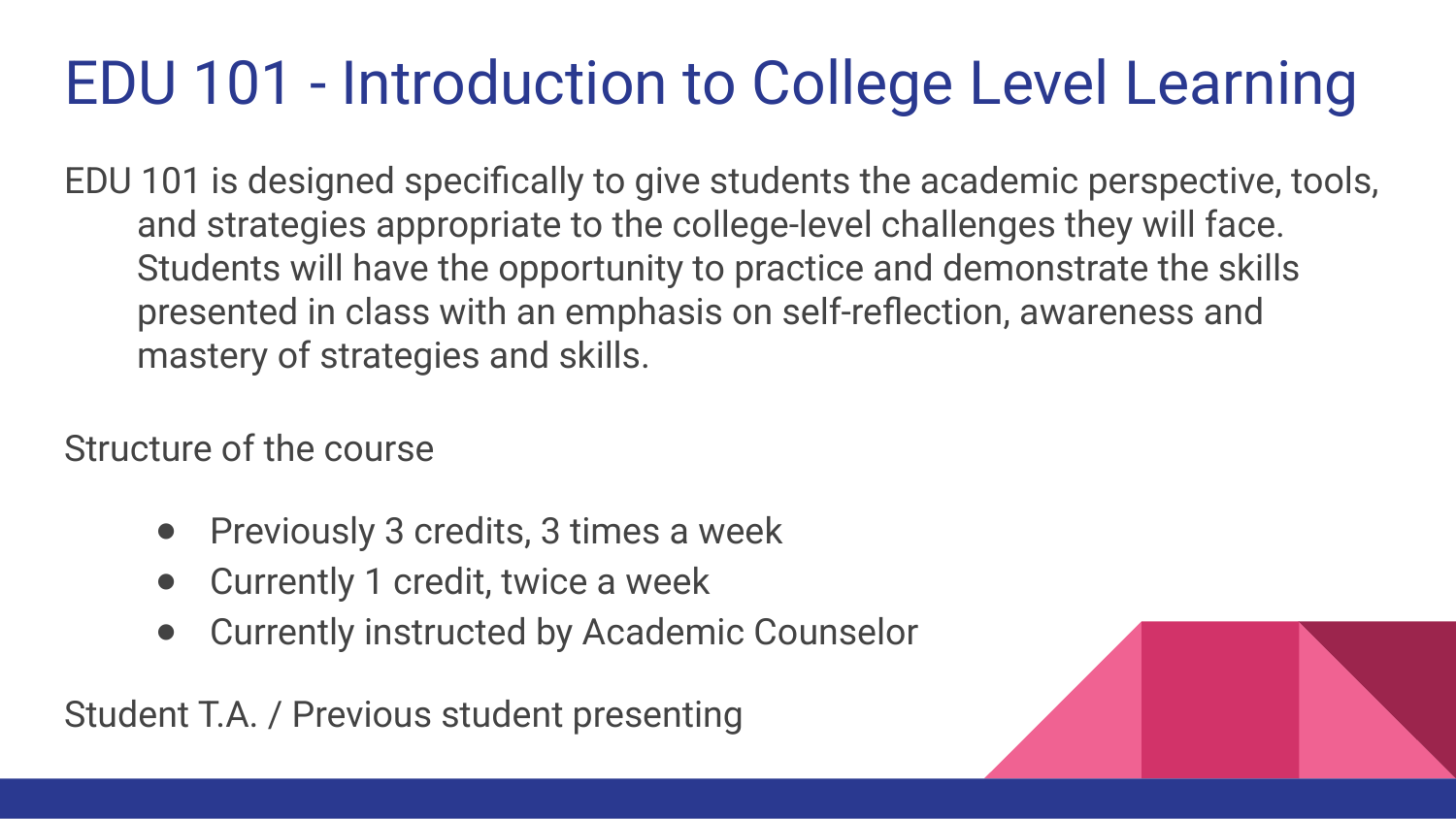

# EDU 101 - Introduction to College Level Learning
EDU 101 is designed specifically to give students the academic perspective, tools, and strategies appropriate to the college-level challenges they will face.  Students will have the opportunity to practice and demonstrate the skills presented in class with an emphasis on self-reflection, awareness and mastery of strategies and skills.

Structure of the course
Previously 3 credits, 3 times a week
Currently 1 credit, twice a week
Currently instructed by Academic Counselor
Student T.A. / Previous student presenting